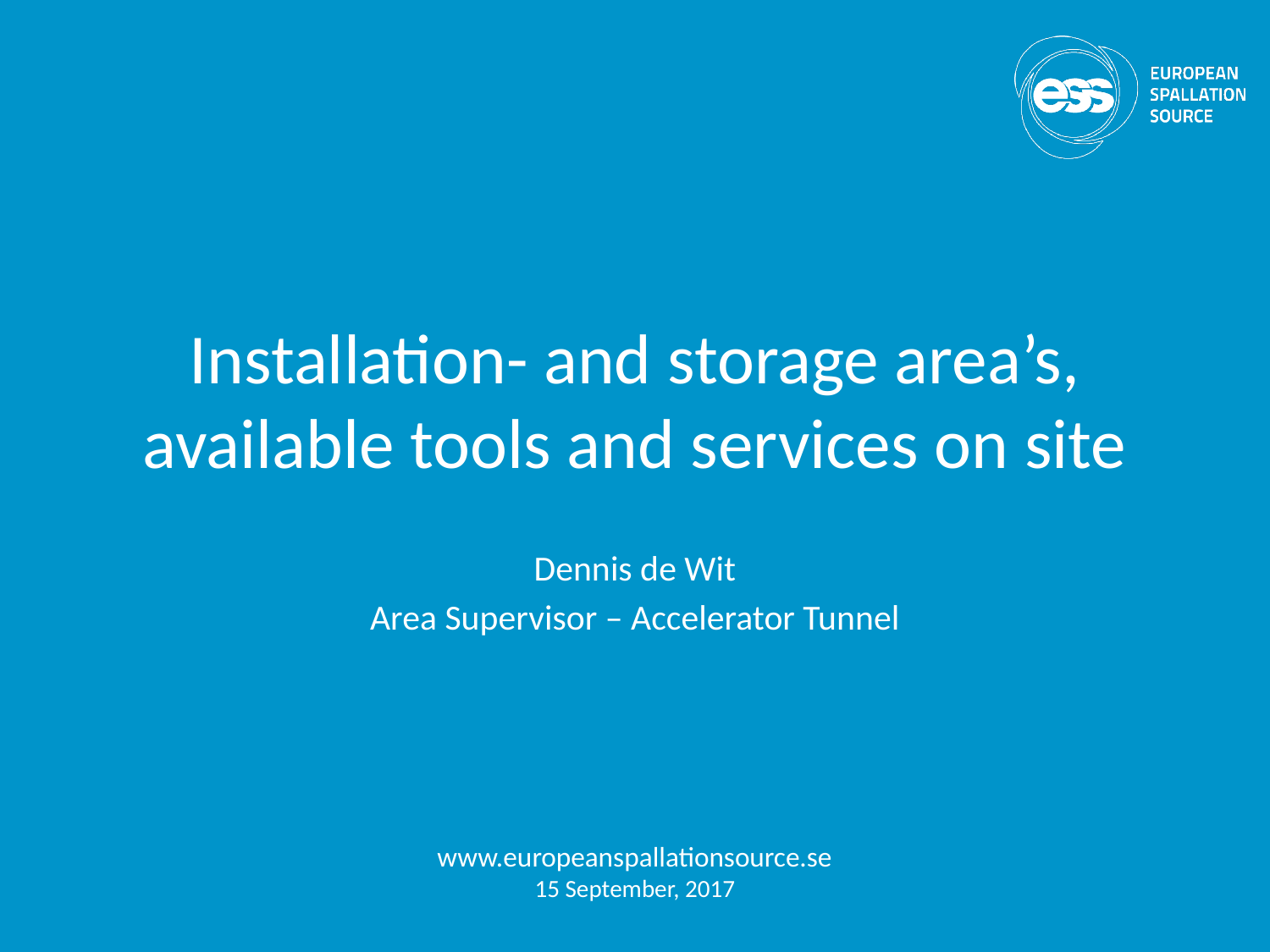

# Installation- and storage area’s, available tools and services on site
Dennis de Wit
Area Supervisor – Accelerator Tunnel

www.europeanspallationsource.se
15 September, 2017